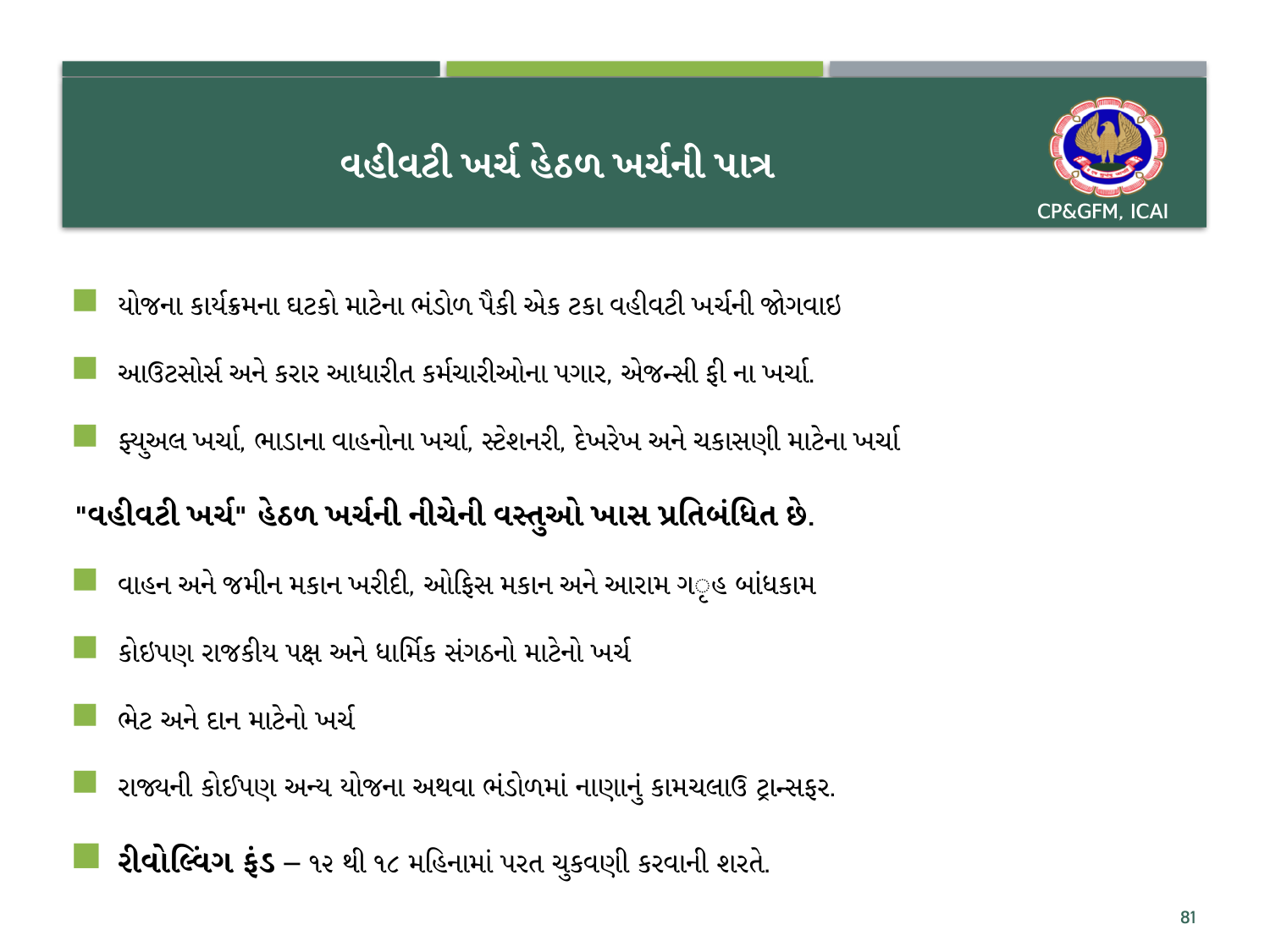

# વહીવટી ખર્ચ હેઠળ ખર્ચની પાત્ર
યોજના કાર્યક્રમના ઘટકો માટેના ભંડોળ પૈકી એક ટકા વહીવટી ખર્ચની જોગવાઇ
આઉટસોર્સ અને કરાર આધારીત કર્મચારીઓના પગાર, એજન્સી ફી ના ખર્ચા.
ફ્યુઅલ ખર્ચા, ભાડાના વાહનોના ખર્ચા, સ્ટેશનરી, દેખરેખ અને ચકાસણી માટેના ખર્ચા
"વહીવટી ખર્ચ" હેઠળ ખર્ચની નીચેની વસ્તુઓ ખાસ પ્રતિબંધિત છે.
વાહન અને જમીન મકાન ખરીદી, ઓફિસ મકાન અને આરામ ગૃહ બાંધકામ
કોઇપણ રાજકીય પક્ષ અને ધાર્મિક સંગઠનો માટેનો ખર્ચ
ભેટ અને દાન માટેનો ખર્ચ
રાજ્યની કોઈપણ અન્ય યોજના અથવા ભંડોળમાં નાણાનું કામચલાઉ ટ્રાન્સફર.
રીવોલ્વિંગ ફંડ – ૧૨ થી ૧૮ મહિનામાં પરત ચુકવણી કરવાની શરતે.
81